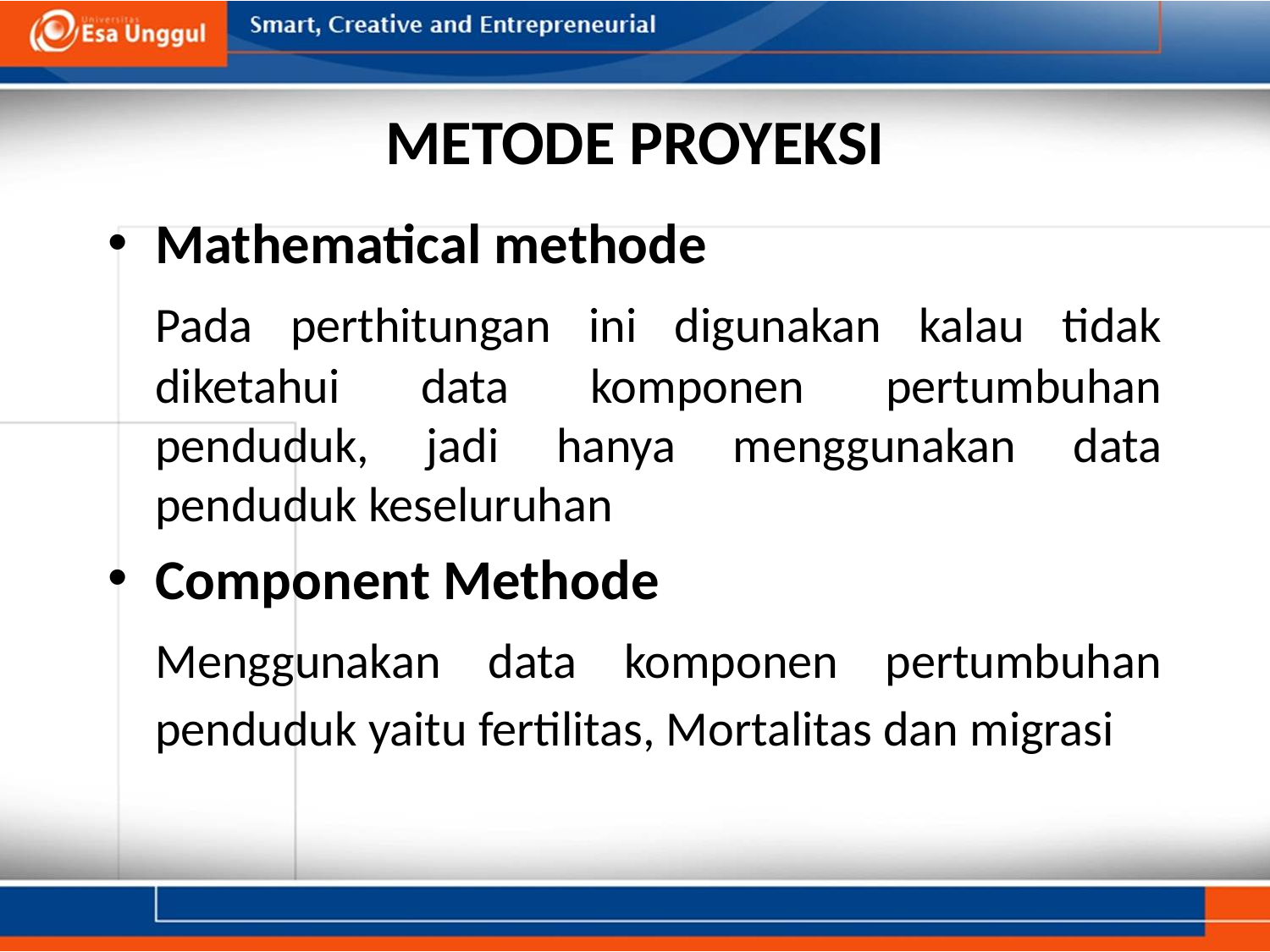

# METODE PROYEKSI
Mathematical methode
	Pada perthitungan ini digunakan kalau tidak diketahui data komponen pertumbuhan penduduk, jadi hanya menggunakan data penduduk keseluruhan
Component Methode
	Menggunakan data komponen pertumbuhan penduduk yaitu fertilitas, Mortalitas dan migrasi